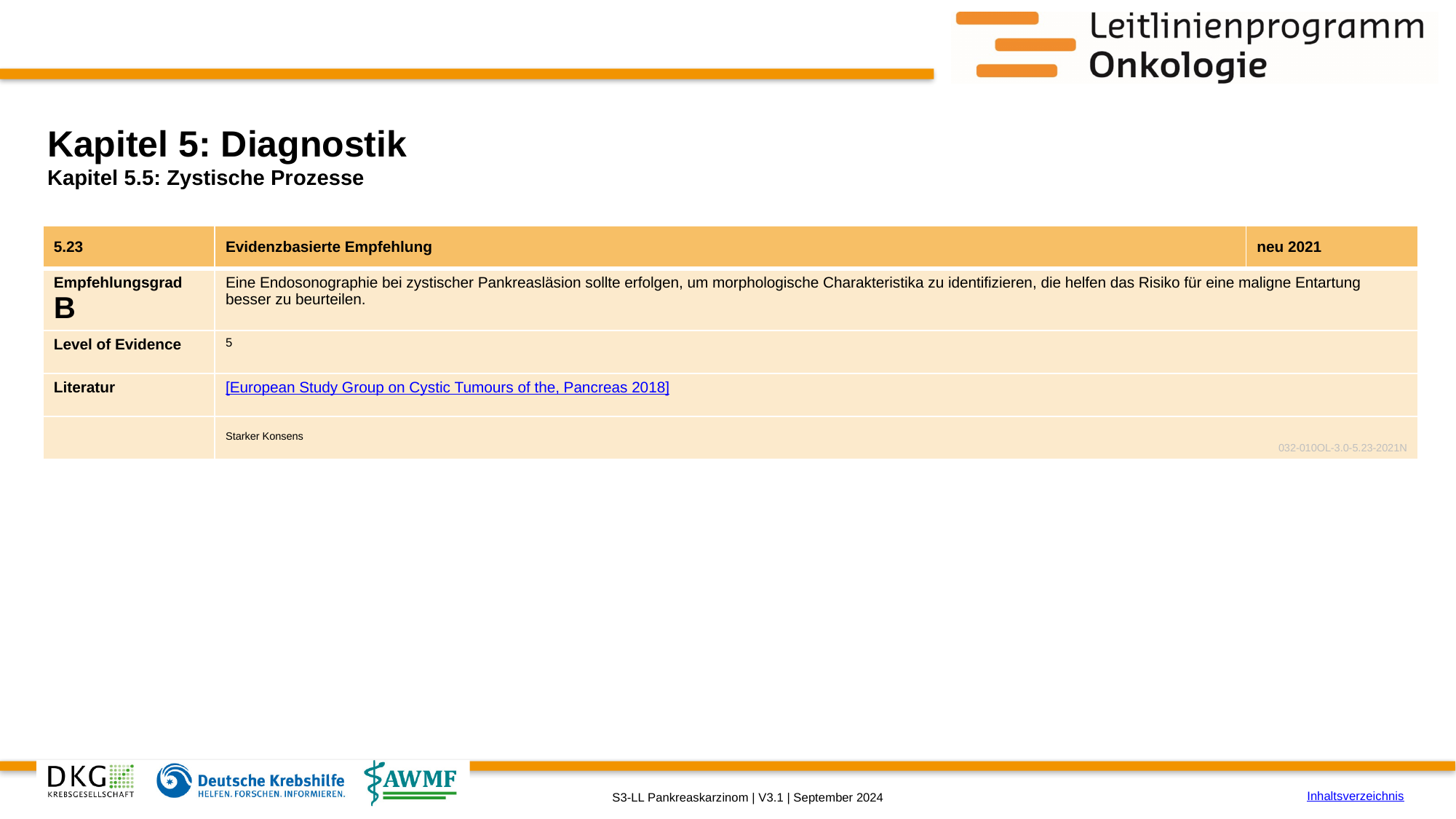

# Kapitel 5: Diagnostik
Kapitel 5.5: Zystische Prozesse
| 5.23 | Evidenzbasierte Empfehlung | neu 2021 |
| --- | --- | --- |
| Empfehlungsgrad B | Eine Endosonographie bei zystischer Pankreasläsion sollte erfolgen, um morphologische Charakteristika zu identifizieren, die helfen das Risiko für eine maligne Entartung besser zu beurteilen. |  |
| Level of Evidence | 5 |  |
| Literatur | [European Study Group on Cystic Tumours of the, Pancreas 2018] |  |
|  | Starker Konsens 032-010OL-3.0-5.23-2021N |  |
Inhaltsverzeichnis
S3-LL Pankreaskarzinom | V3.1 | September 2024